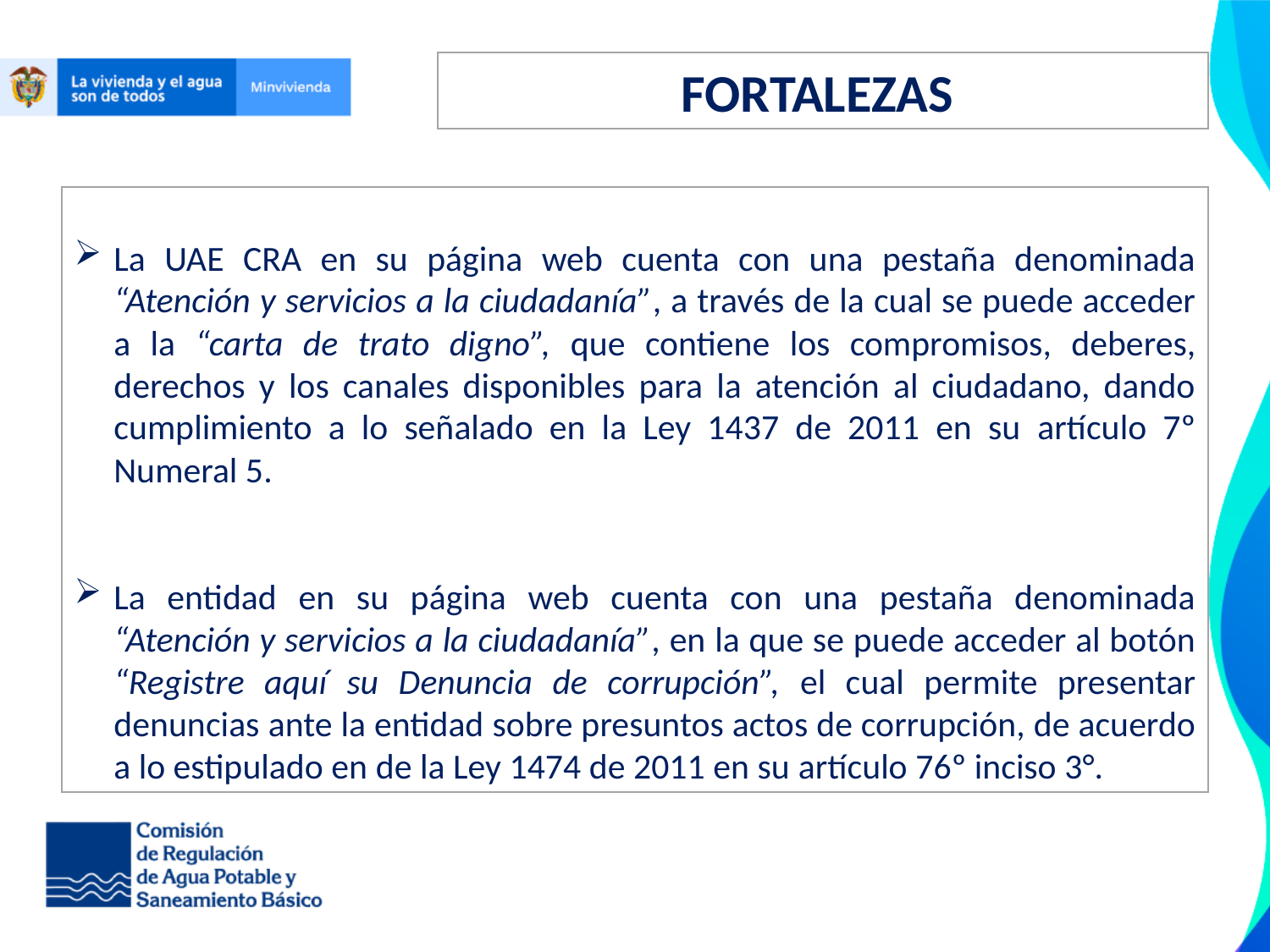

FORTALEZAS

La UAE CRA en su página web cuenta con una pestaña denominada “Atención y servicios a la ciudadanía”, a través de la cual se puede acceder a la “carta de trato digno”, que contiene los compromisos, deberes, derechos y los canales disponibles para la atención al ciudadano, dando cumplimiento a lo señalado en la Ley 1437 de 2011 en su artículo 7º Numeral 5.

La entidad en su página web cuenta con una pestaña denominada “Atención y servicios a la ciudadanía”, en la que se puede acceder al botón “Registre aquí su Denuncia de corrupción”, el cual permite presentar denuncias ante la entidad sobre presuntos actos de corrupción, de acuerdo a lo estipulado en de la Ley 1474 de 2011 en su artículo 76º inciso 3°.